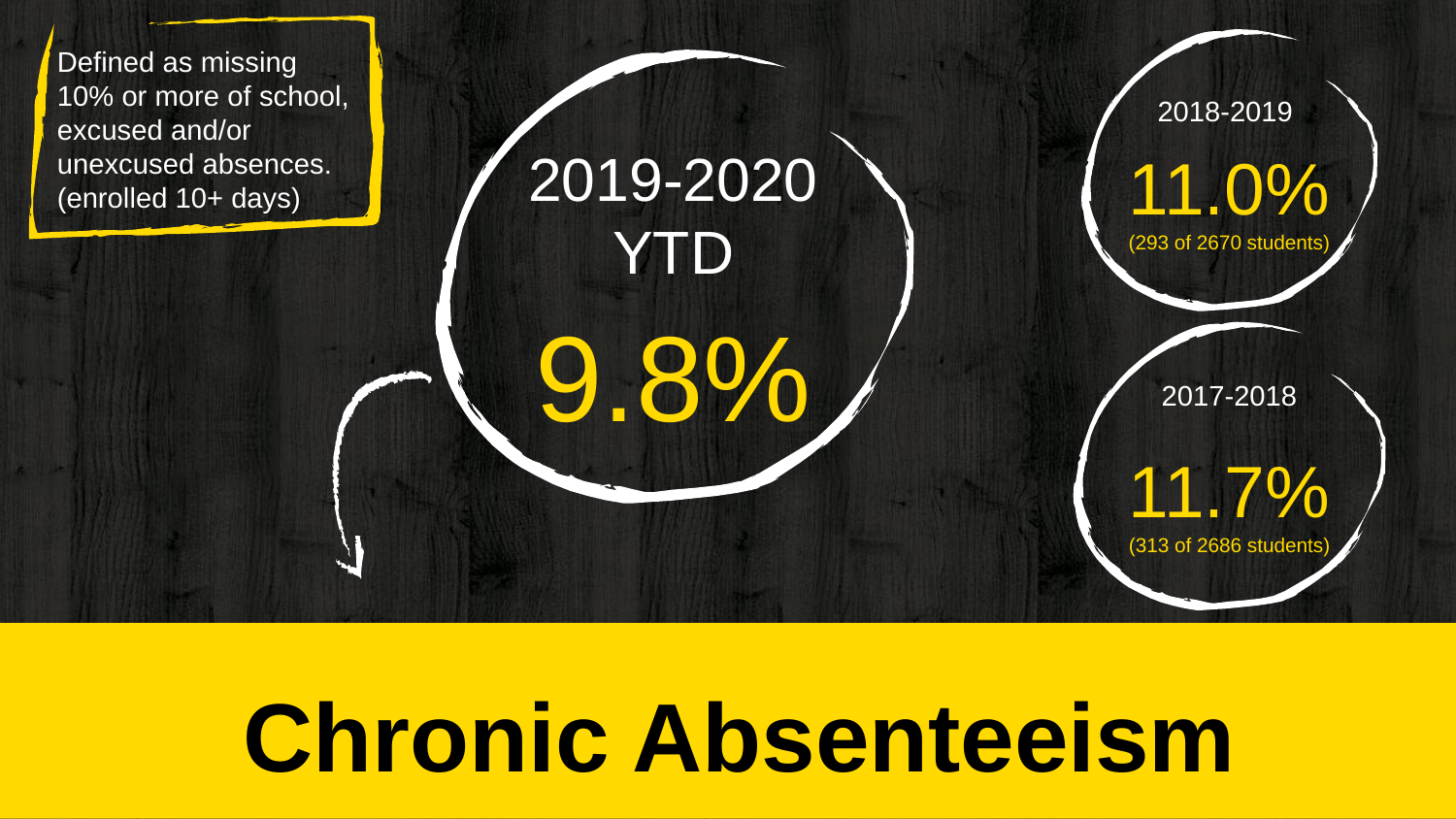

Defined as missing 10% or more of school, excused and/or unexcused absences.
(enrolled 10+ days)

2018-2019

11.0%
(293 of 2670 students)
2019-2020 YTD

9.8%

2017-2018

11.7%
(313 of 2686 students)

# Chronic Absenteeism